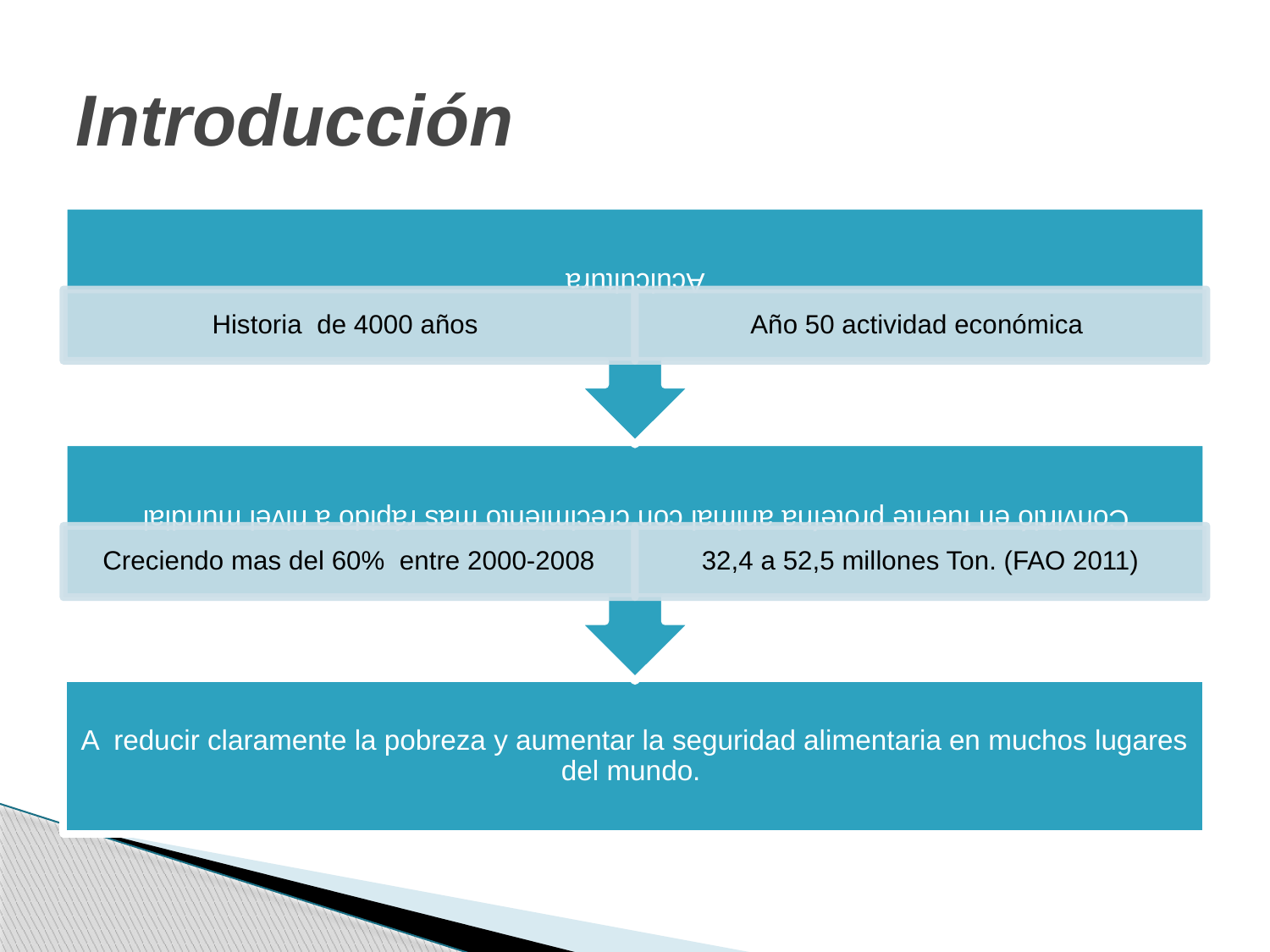

# Introducción
A  reducir claramente la pobreza y aumentar la seguridad alimentaria en muchos lugares del mundo.
Convirtió en fuente proteína animal con crecimiento mas rápido a nivel mundial
Creciendo mas del 60%  entre 2000-2008
32,4 a 52,5 millones Ton. (FAO 2011)
Acuicultura
Historia  de 4000 años
Año 50 actividad económica